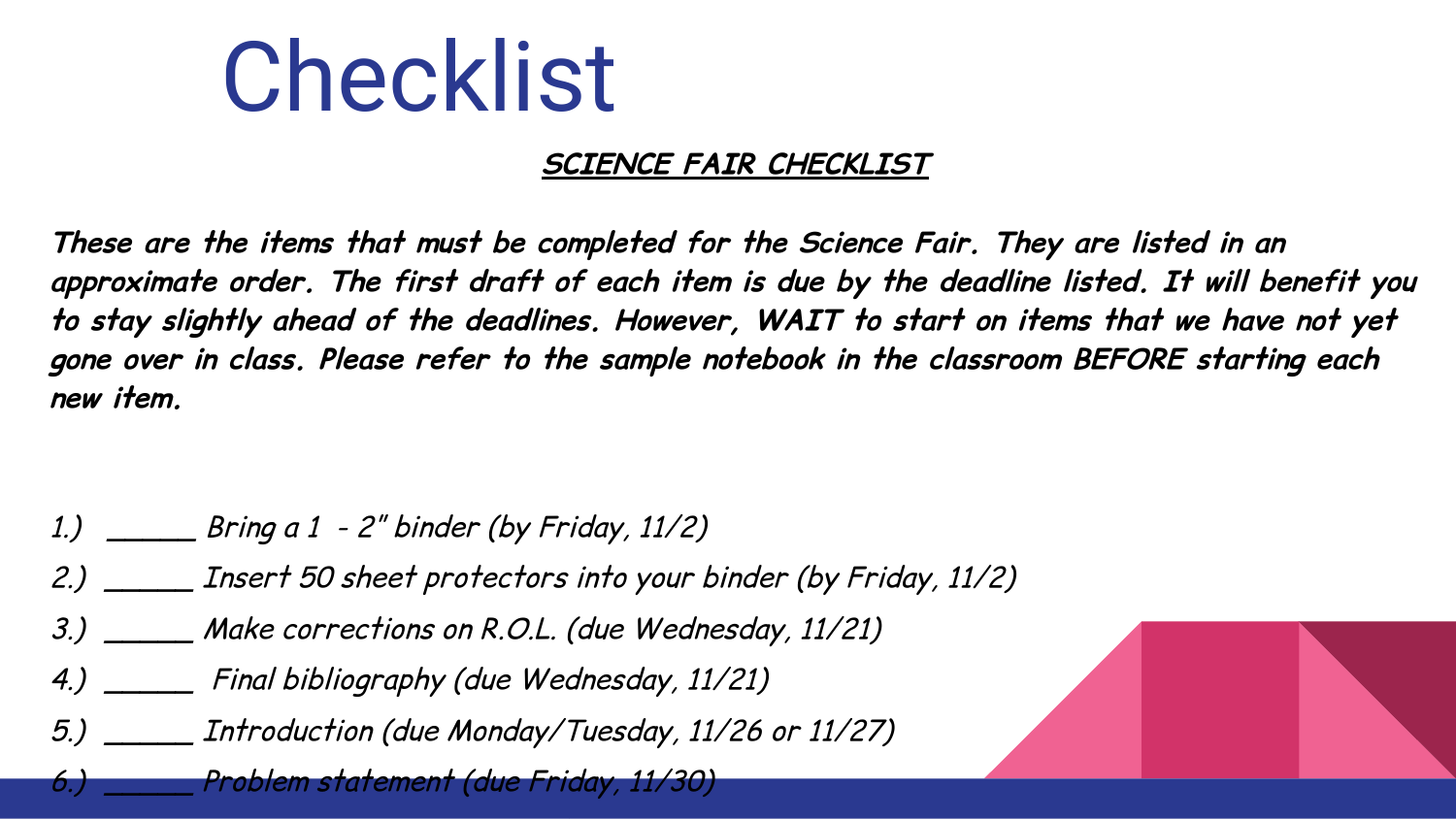

# Checklist
SCIENCE FAIR CHECKLIST

These are the items that must be completed for the Science Fair. They are listed in an approximate order. The first draft of each item is due by the deadline listed. It will benefit you to stay slightly ahead of the deadlines. However, WAIT to start on items that we have not yet gone over in class. Please refer to the sample notebook in the classroom BEFORE starting each new item.

1.)    _____ Bring a 1  - 2” binder (by Friday, 11/2)
2.)   _____ Insert 50 sheet protectors into your binder (by Friday, 11/2)
3.)   _____ Make corrections on R.O.L. (due Wednesday, 11/21)
4.)   _____  Final bibliography (due Wednesday, 11/21)
5.)   _____ Introduction (due Monday/Tuesday, 11/26 or 11/27)
6.)   _____ Problem statement (due Friday, 11/30)
7.)   _____ Hypothesis (due Friday, 11/30)
8.)   _____ Materials (due Friday, 12/7)
9.)   _____ Procedure (due Friday, 12/7)
10.) _____ Acknowledgements (due Friday, 12/14)
11.)  _____ Finish testing (needs to be done BEFORE winter break)
12.) _____ Title page (due Monday/Tuesday, 1/7 or 1/8)
13.) _____ Results and graphs (due Friday, 1/11)
14.) _____ Conclusion (due Monday/Tuesday, 1/14 or 1/15)
15.) _____ Recommendations (due Monday/Tuesday, 1/14 or 1/15)
16.) _____ Abstract (due Wednesday/Thursday, 1/16 or 1/17)
17.) _____ Appendices (due Friday, 1/18)
18.) _____ Display (due Tuesday, 1/22)
19.) _____ Table of contents (due Wednesday, 1/23)
20.)_____ Final notebook (due Wednesday, 1/23)

*** SSDHDS Science Fair awards ceremony is Monday, January 28th
*** Final Powerpoint to submit to County is due on Wednesday, January 30th